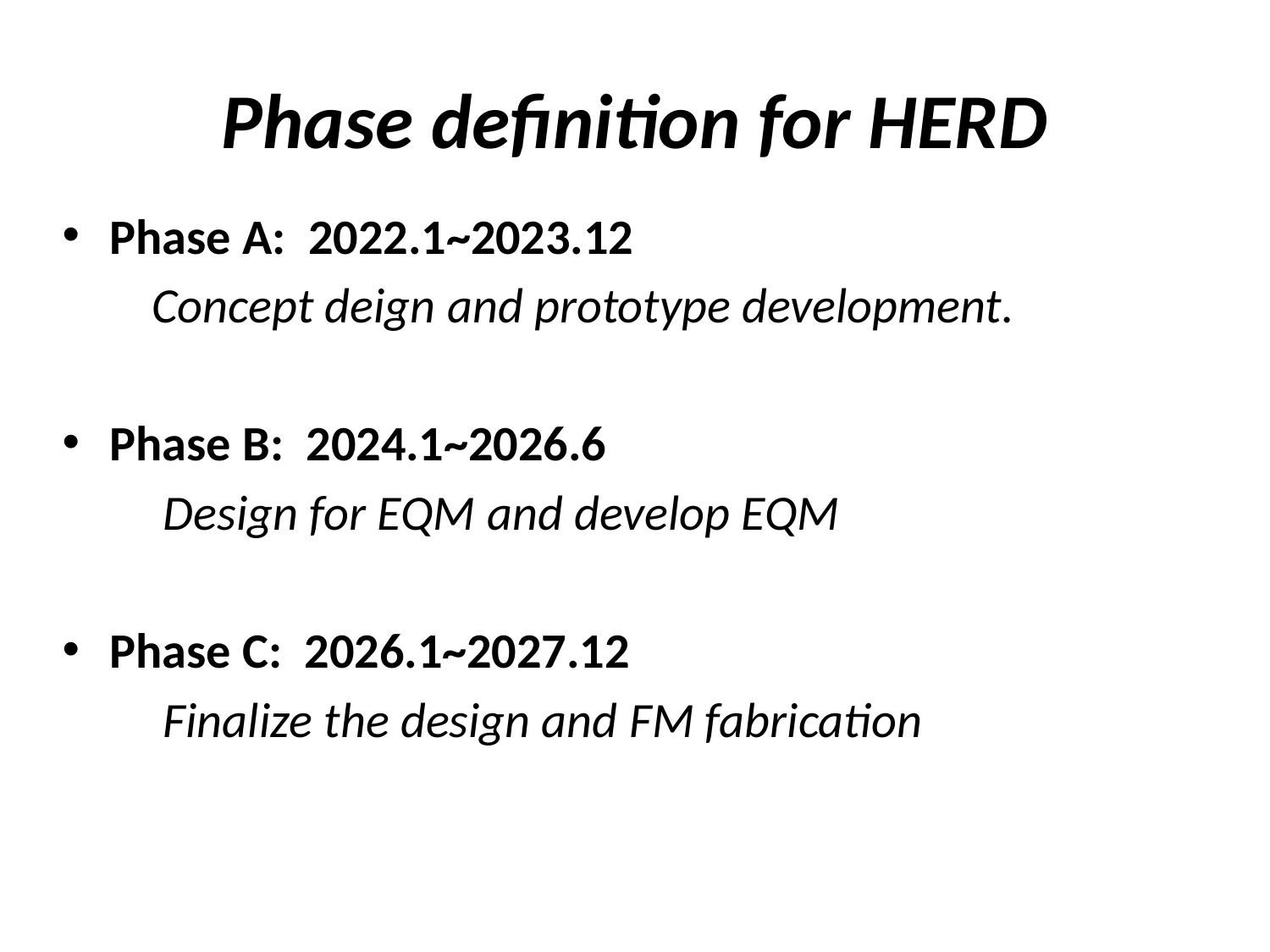

# Phase definition for HERD
Phase A:  2022.1~2023.12
        Concept deign and prototype development.

Phase B:  2024.1~2026.6
         Design for EQM and develop EQM

Phase C:  2026.1~2027.12
         Finalize the design and FM fabrication